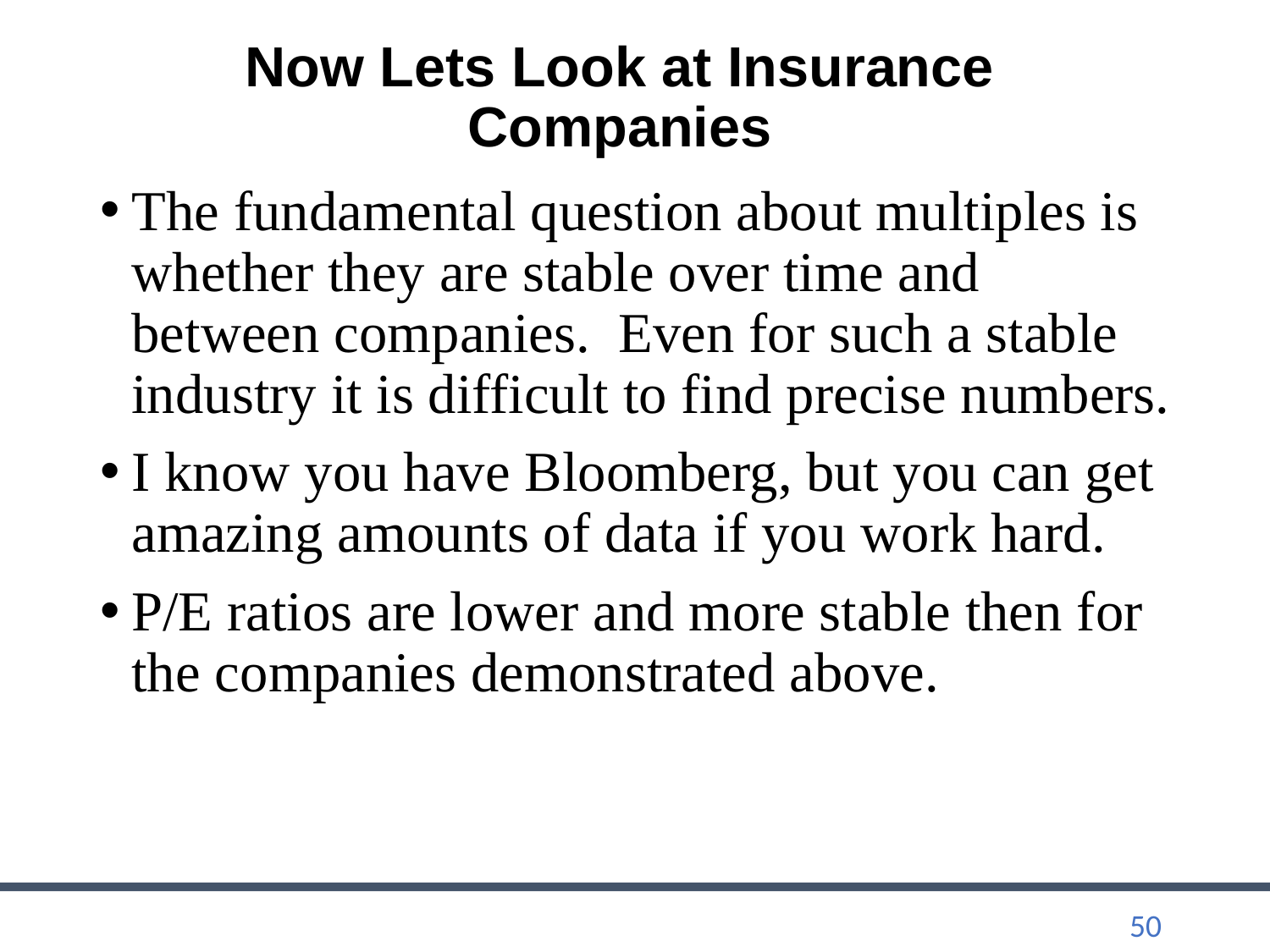

# Now Lets Look at Insurance Companies
The fundamental question about multiples is whether they are stable over time and between companies.  Even for such a stable industry it is difficult to find precise numbers.
I know you have Bloomberg, but you can get amazing amounts of data if you work hard.
P/E ratios are lower and more stable then for the companies demonstrated above.
50